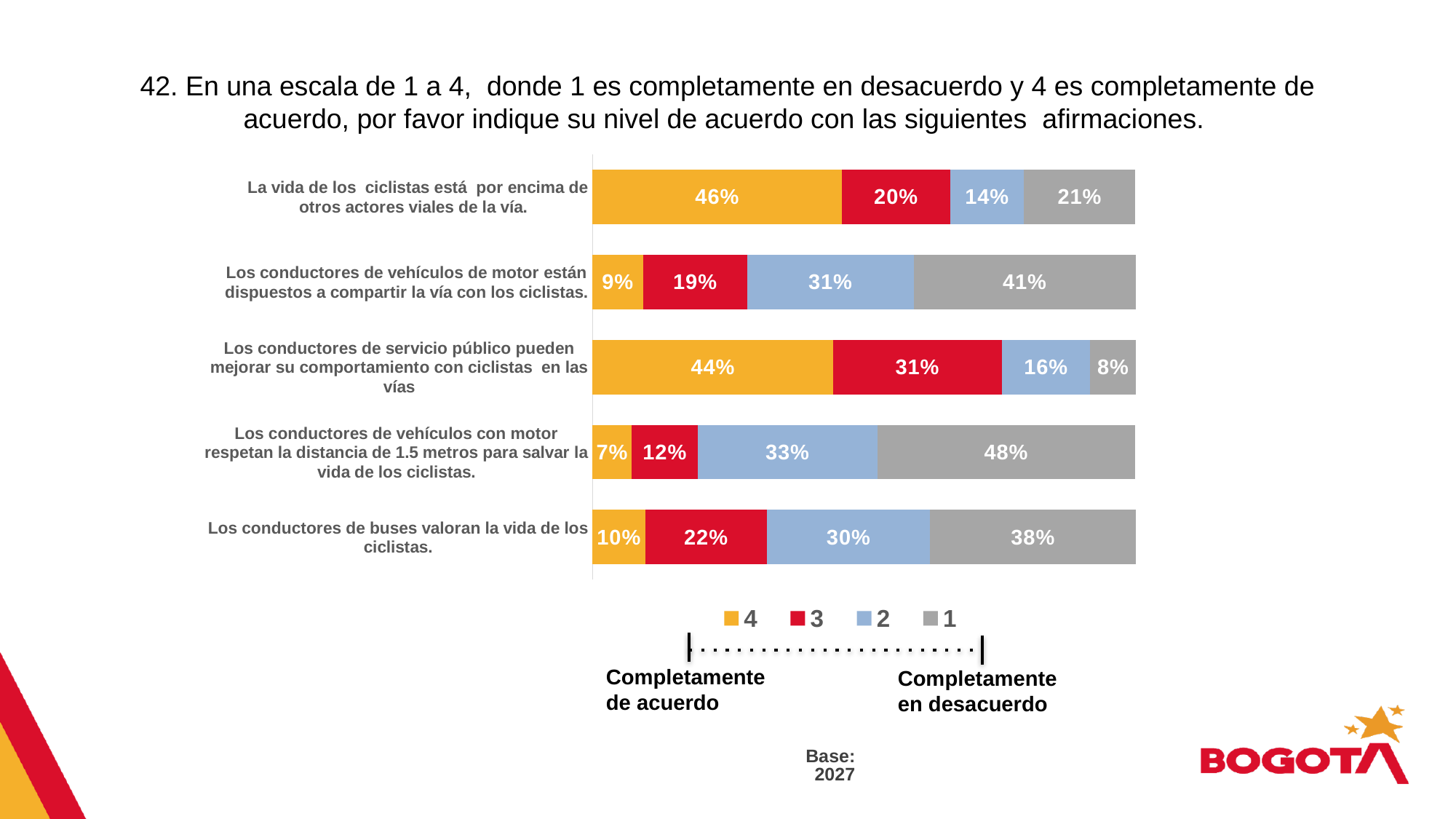

# 42. En una escala de 1 a 4,  donde 1 es completamente en desacuerdo y 4 es completamente de acuerdo, por favor indique su nivel de acuerdo con las siguientes  afirmaciones.

### Chart

| Category | 4 | 3 | 2 | 1 |
|---|---|---|---|---|
| Los conductores de buses valoran la vida de los ciclistas. | 0.097 | 0.224 | 0.3 | 0.379 |
| Los conductores de vehículos con motor respetan la distancia de 1.5 metros para salvar la vida de los ciclistas. | 0.072 | 0.122 | 0.33 | 0.475 |
| Los conductores de servicio público pueden mejorar su comportamiento con ciclistas  en las vías | 0.443 | 0.31 | 0.163 | 0.084 |
| Los conductores de vehículos de motor están dispuestos a compartir la vía con los ciclistas. | 0.093 | 0.192 | 0.306 | 0.409 |
| La vida de los  ciclistas está  por encima de otros actores viales de la vía.   | 0.459 | 0.199 | 0.136 | 0.205 |
Completamente de acuerdo
Completamente en desacuerdo
Base: 2027